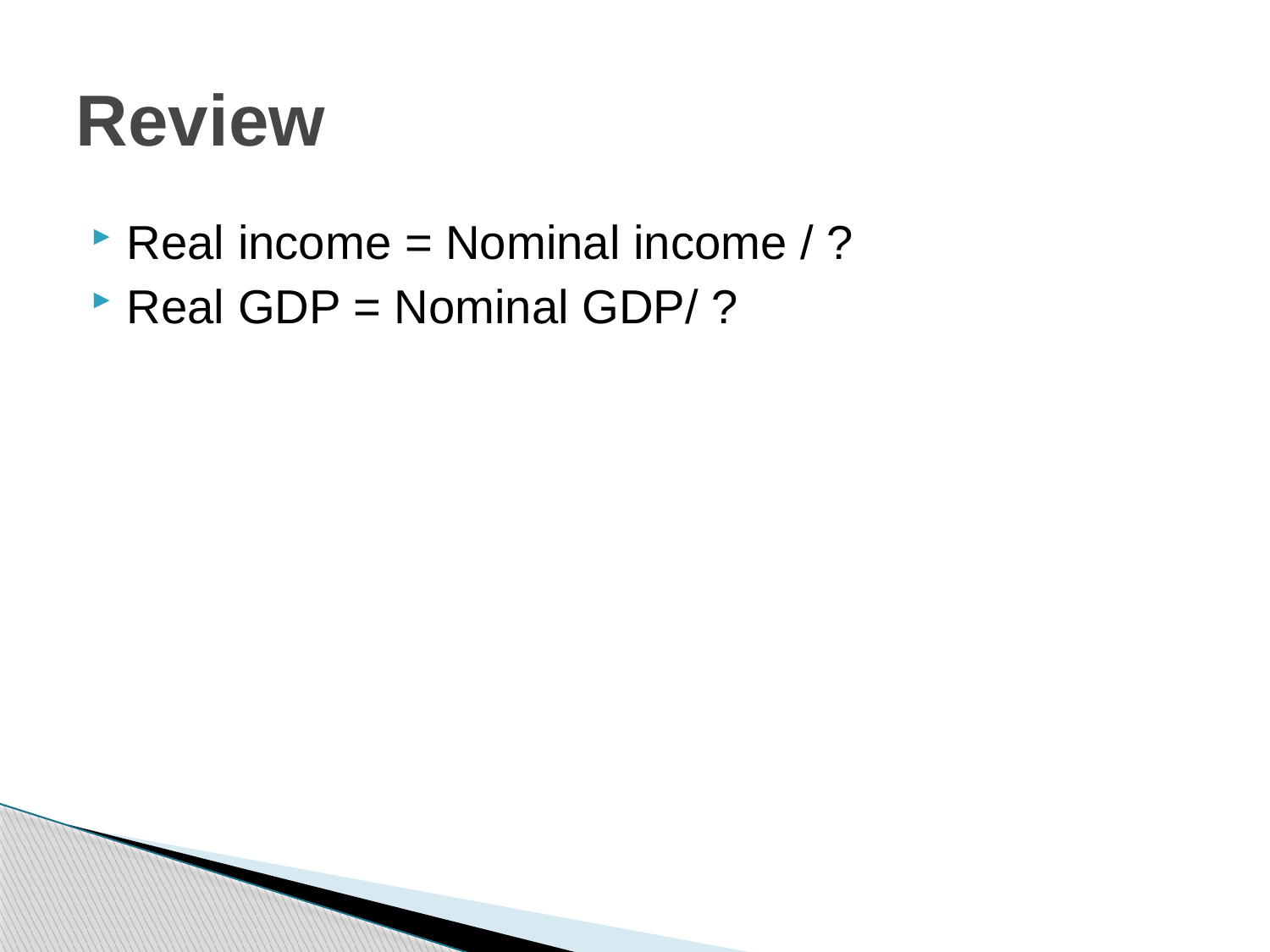

# Review
Real income = Nominal income / ?
Real GDP = Nominal GDP/ ?